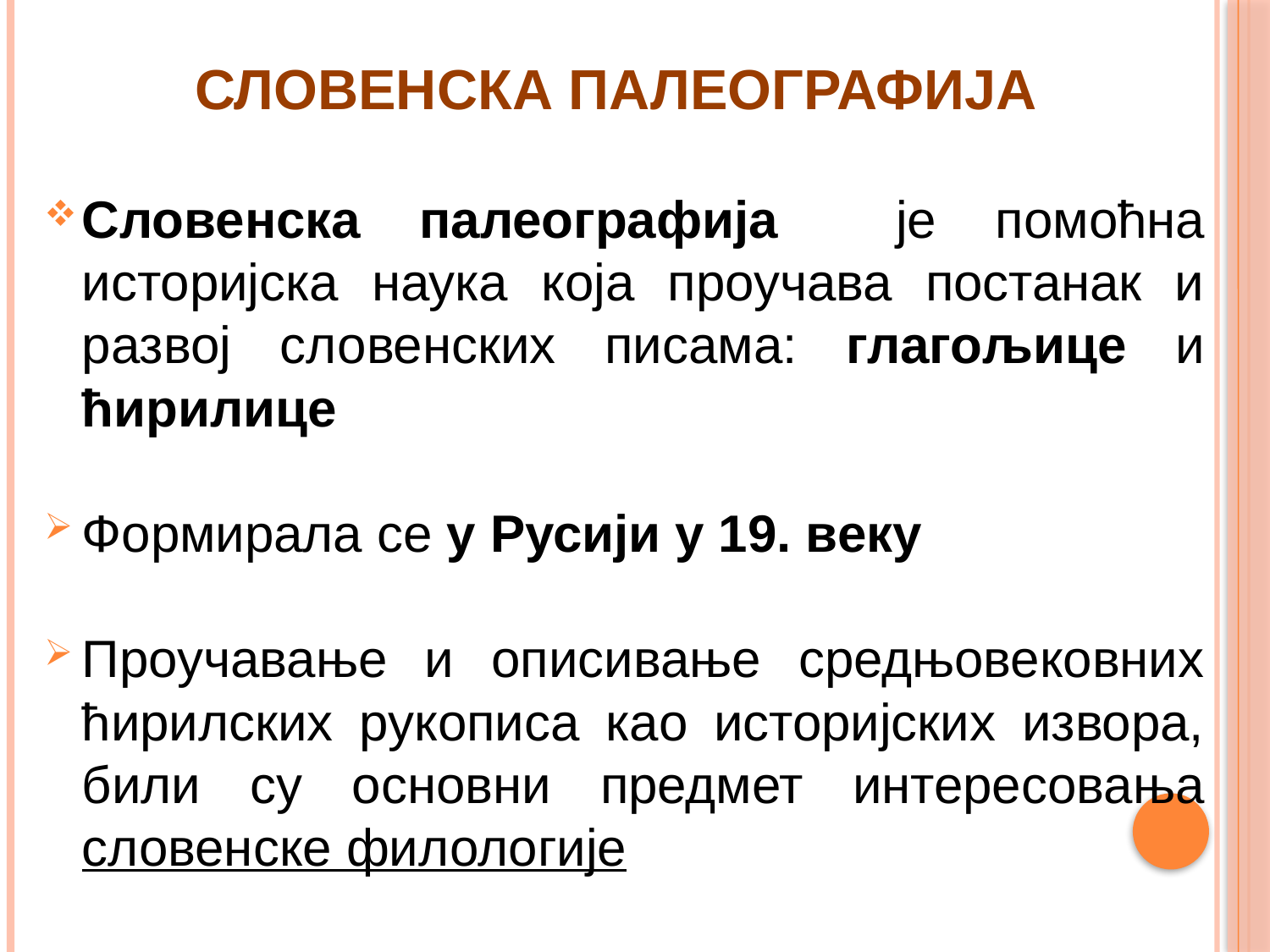

# СЛОВЕНСКА ПАЛЕОГРАФИЈА
Словенска палеографија  је помоћна историјска наука која проучава постанак и развој словенских писама: глагољице и ћирилице

Формирала се у Русији у 19. веку

Проучавање и описивање средњовековних ћирилских рукописа као историјских извора, били су основни предмет интересовања словенске филологије